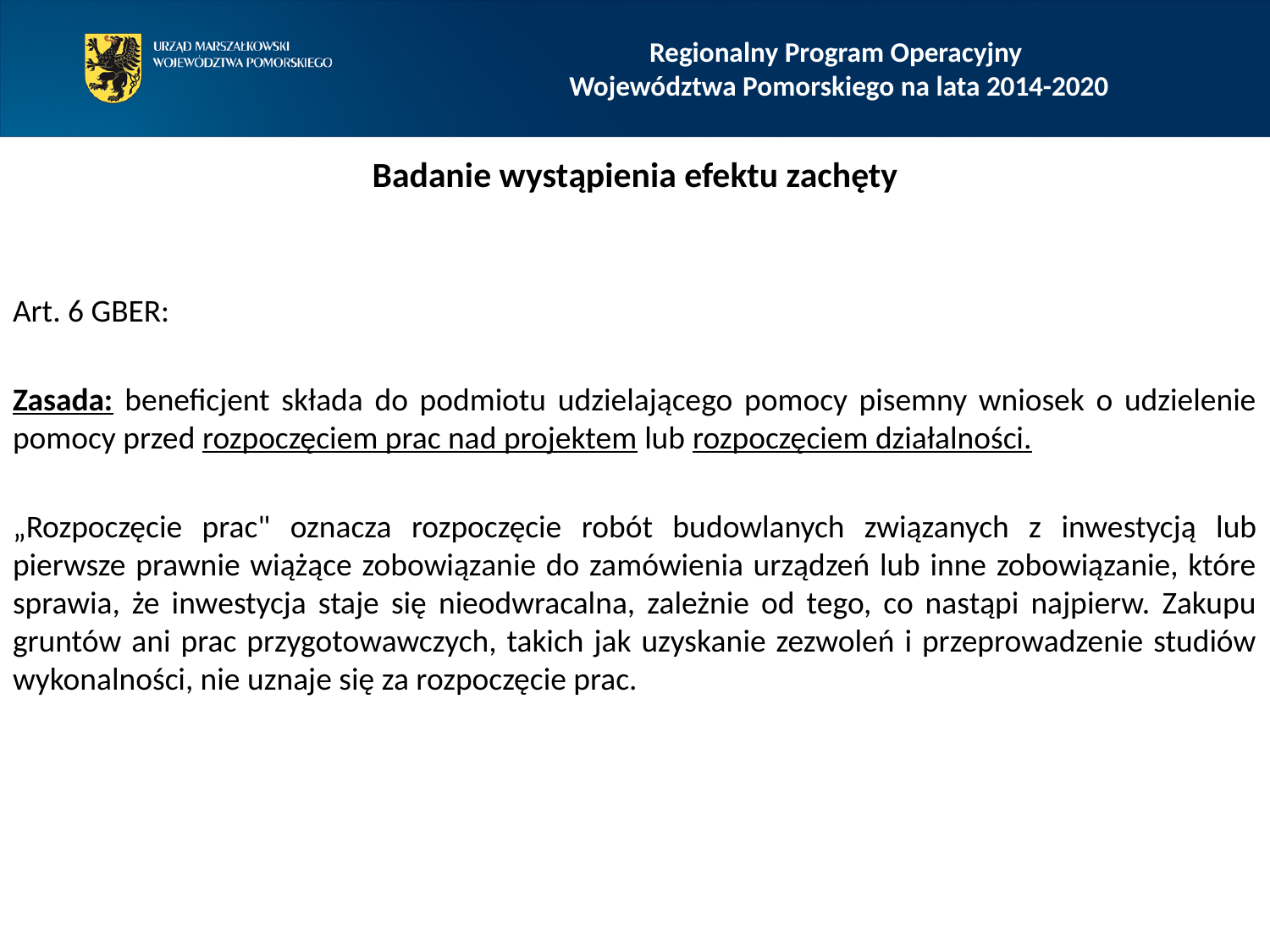

# Regionalny Program Operacyjny Województwa Pomorskiego na lata 2014-2020
Badanie wystąpienia efektu zachęty

Art. 6 GBER:

Zasada: beneficjent składa do podmiotu udzielającego pomocy pisemny wniosek o udzielenie pomocy przed rozpoczęciem prac nad projektem lub rozpoczęciem działalności.

„Rozpoczęcie prac" oznacza rozpoczęcie robót budowlanych związanych z inwestycją lub pierwsze prawnie wiążące zobowiązanie do zamówienia urządzeń lub inne zobowiązanie, które sprawia, że inwestycja staje się nieodwracalna, zależnie od tego, co nastąpi najpierw. Zakupu gruntów ani prac przygotowawczych, takich jak uzyskanie zezwoleń i przeprowadzenie studiów wykonalności, nie uznaje się za rozpoczęcie prac.